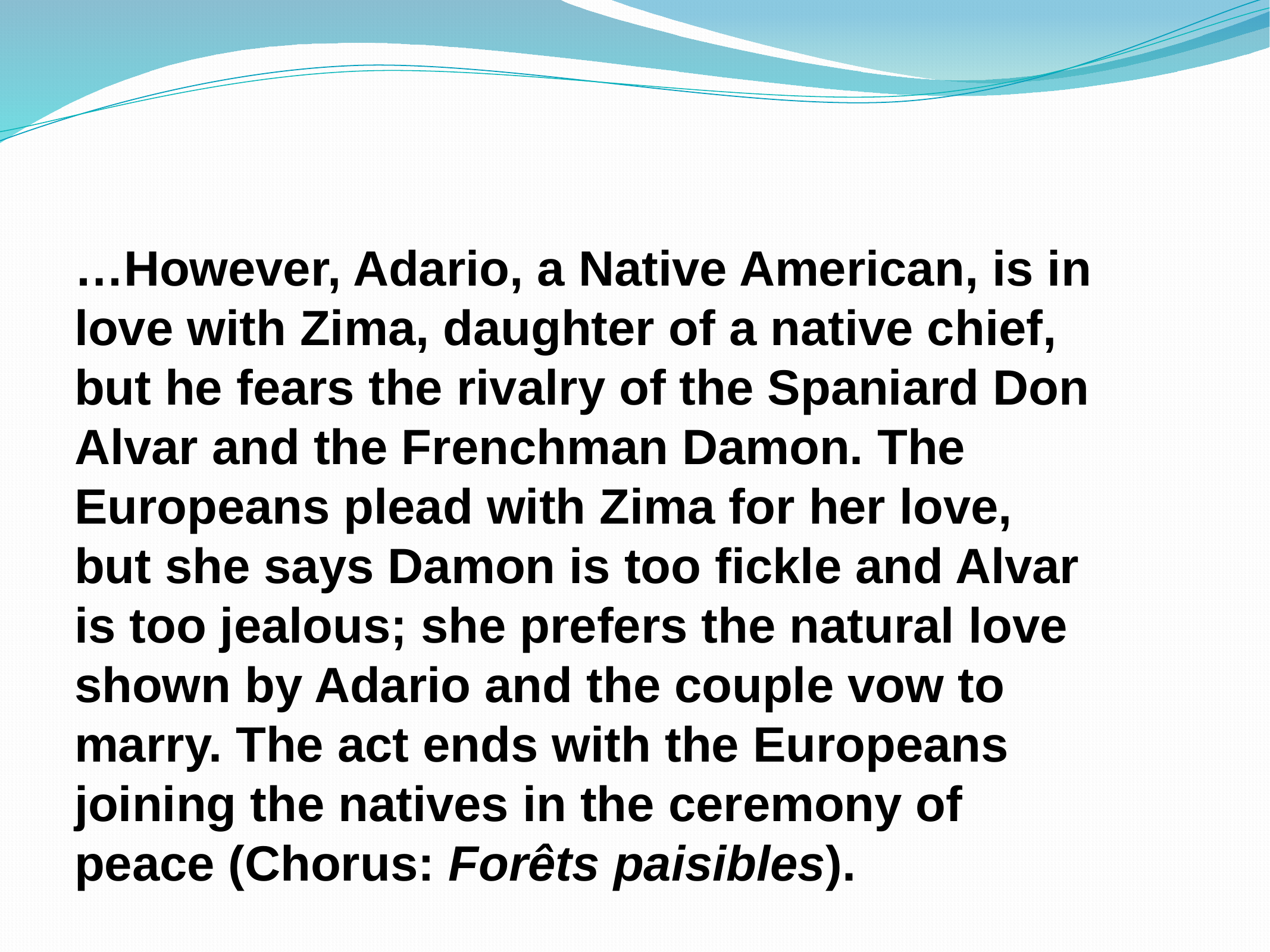

…However, Adario, a Native American, is in love with Zima, daughter of a native chief, but he fears the rivalry of the Spaniard Don Alvar and the Frenchman Damon. The Europeans plead with Zima for her love, but she says Damon is too fickle and Alvar is too jealous; she prefers the natural love shown by Adario and the couple vow to marry. The act ends with the Europeans joining the natives in the ceremony of peace (Chorus: Forêts paisibles).